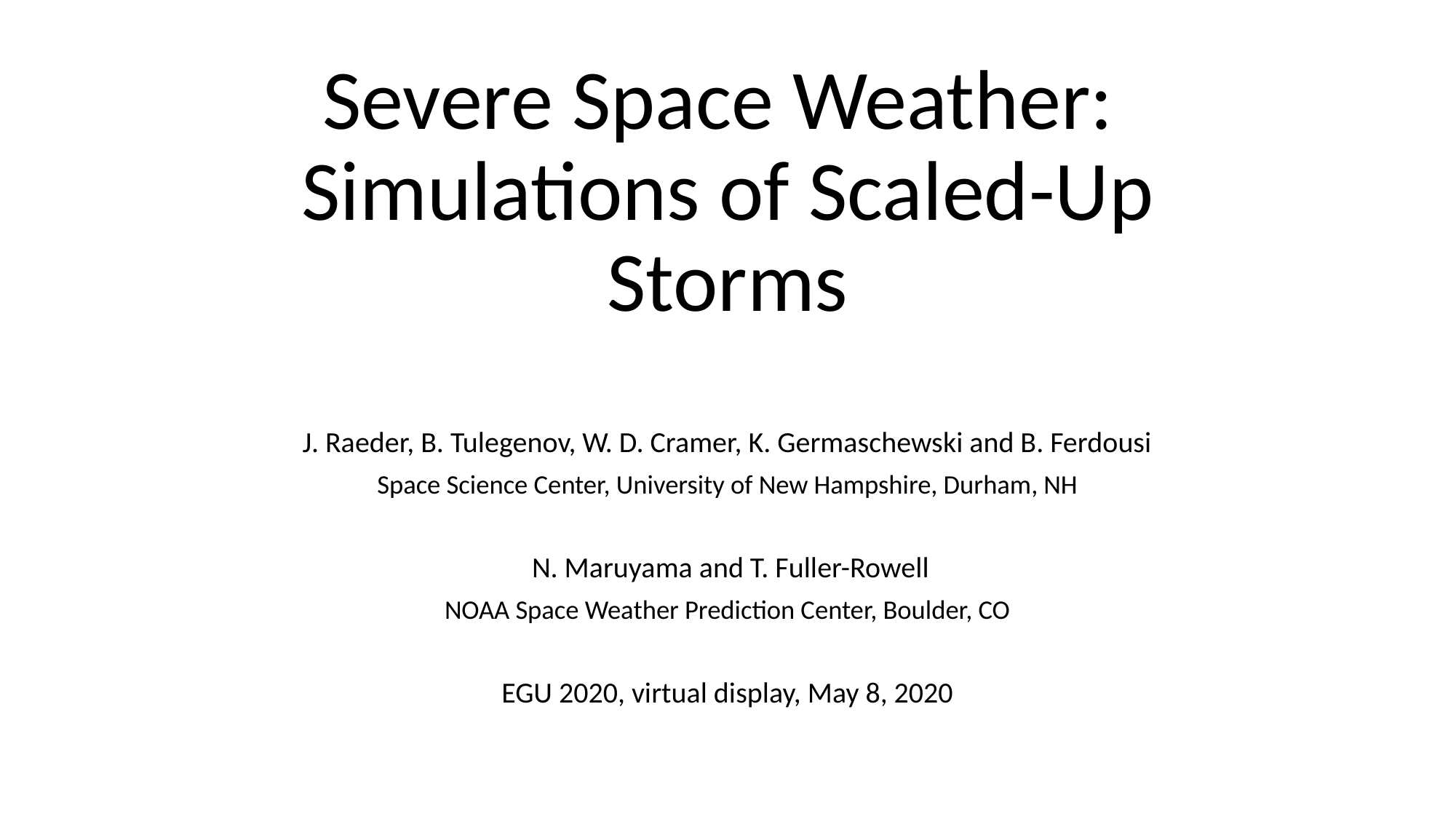

# Severe Space Weather:  Simulations of Scaled-Up Storms

J. Raeder, B. Tulegenov, W. D. Cramer, K. Germaschewski and B. Ferdousi
Space Science Center, University of New Hampshire, Durham, NH

 N. Maruyama and T. Fuller-Rowell
NOAA Space Weather Prediction Center, Boulder, CO

EGU 2020, virtual display, May 8, 2020